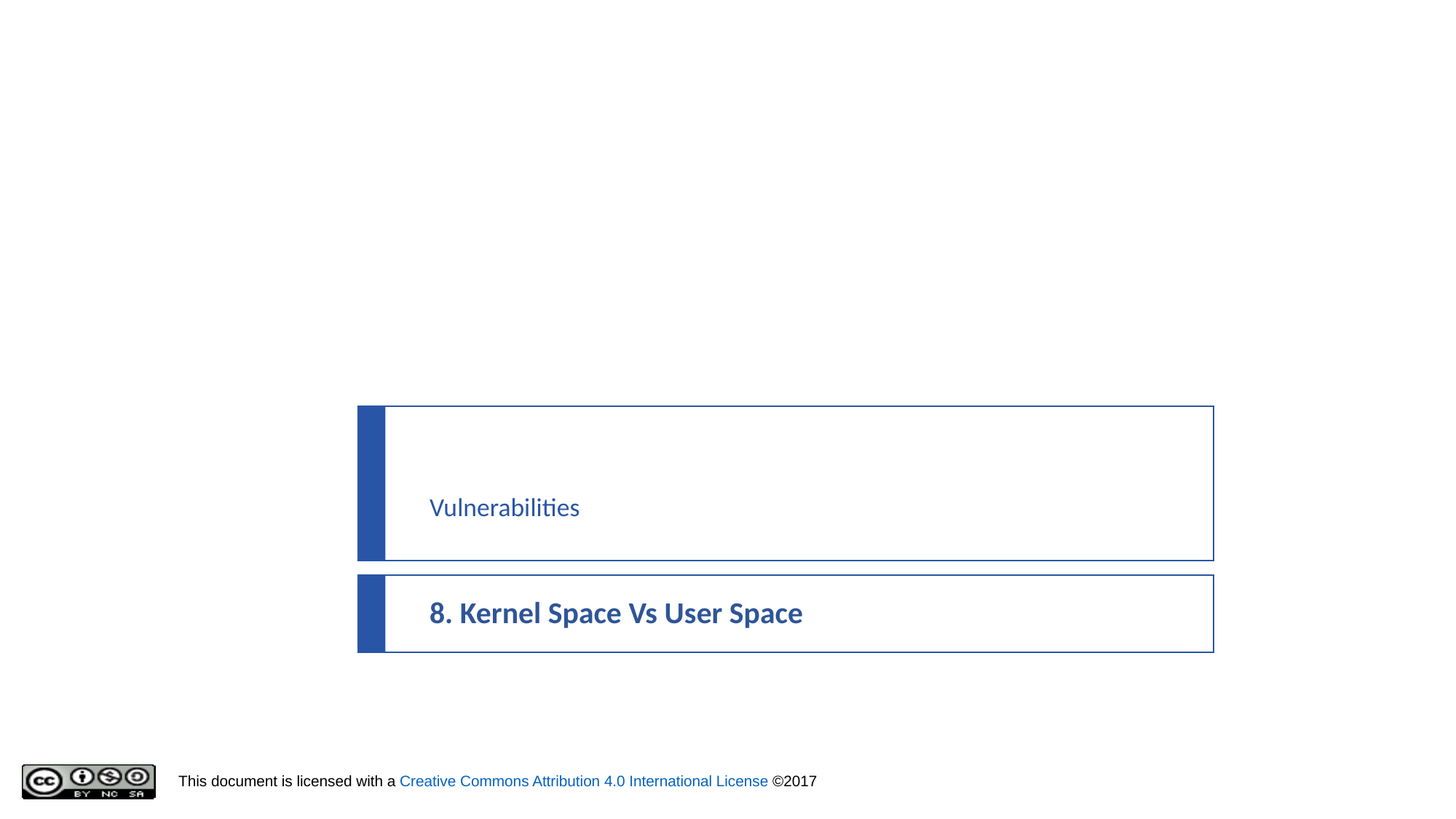

# Vulnerabilities
8. Kernel Space Vs User Space